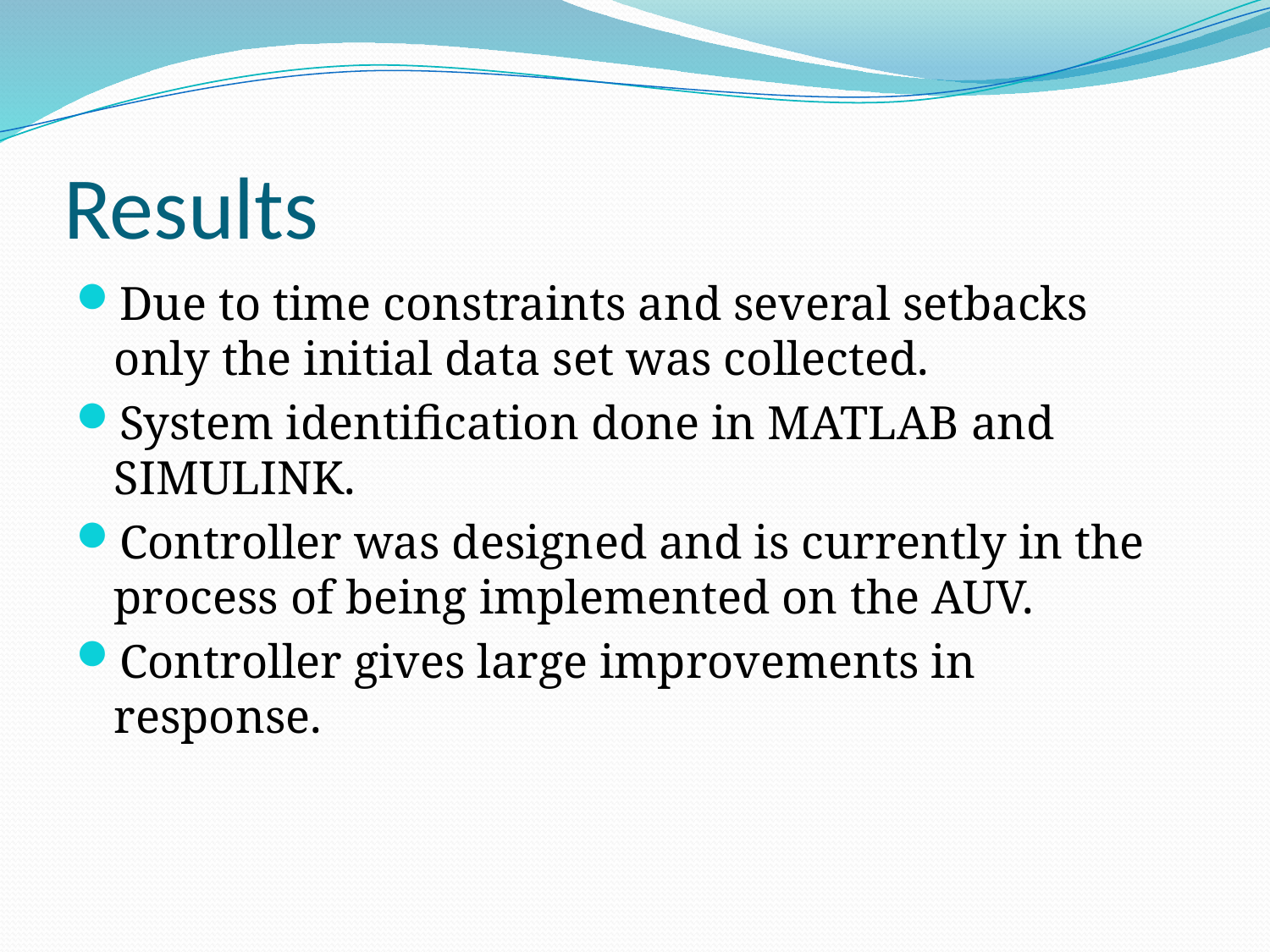

# Results
Due to time constraints and several setbacks only the initial data set was collected.
System identification done in MATLAB and SIMULINK.
Controller was designed and is currently in the process of being implemented on the AUV.
Controller gives large improvements in response.